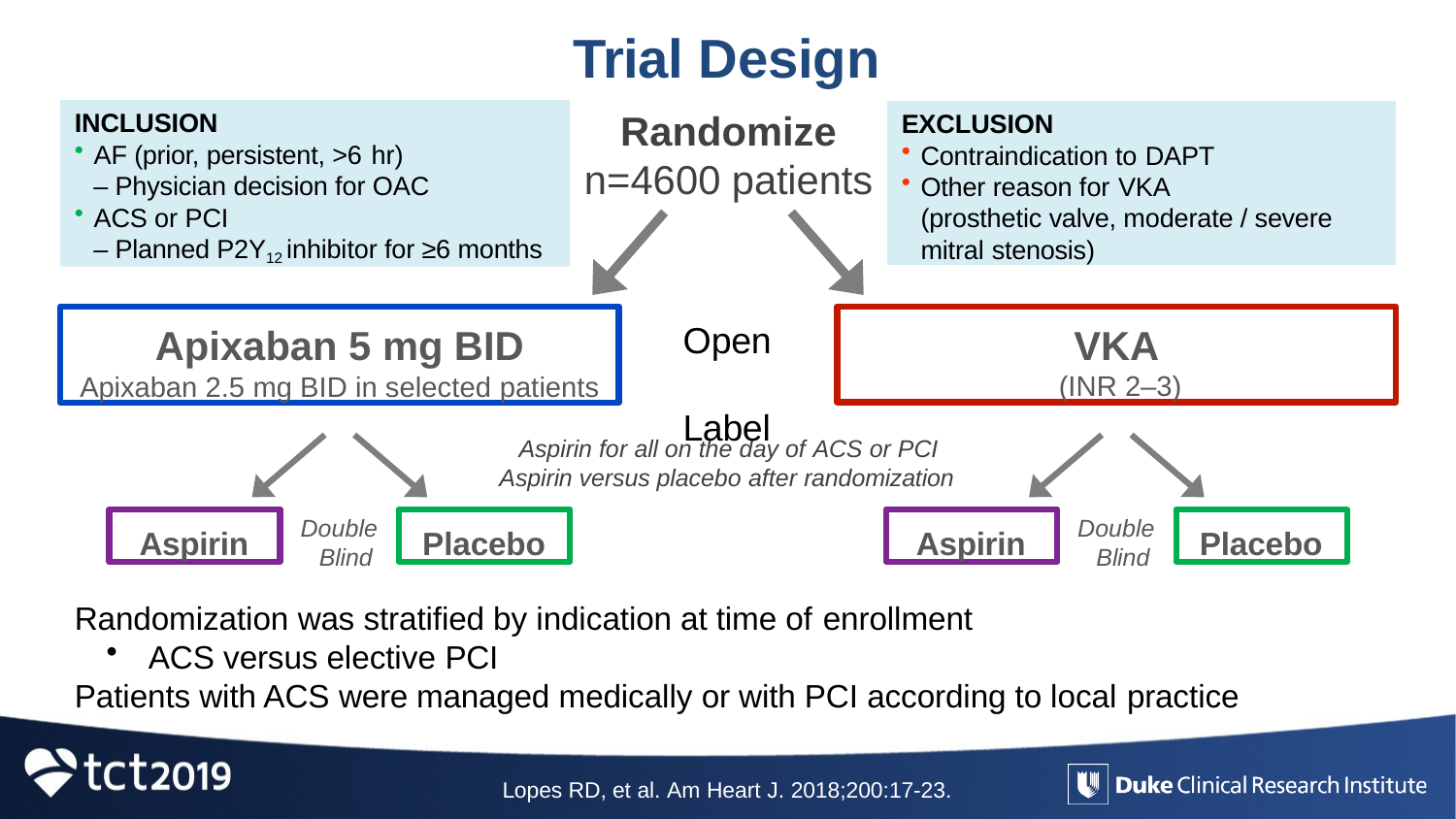

# Trial Design
INCLUSION
AF (prior, persistent, >6 hr)
– Physician decision for OAC
ACS or PCI
– Planned P2Y12 inhibitor for ≥6 months
EXCLUSION
Contraindication to DAPT
Other reason for VKA
(prosthetic valve, moderate / severe  mitral stenosis)
Randomize
n=4600 patients

Apixaban 5 mg BID
Apixaban 2.5 mg BID in selected patients
VKA
(INR 2–3)
Open  Label
Aspirin for all on the day of ACS or PCI  Aspirin versus placebo after randomization

Aspirin
Placebo
Aspirin
Placebo
Double  Blind
Double  Blind
Randomization was stratified by indication at time of enrollment
ACS versus elective PCI
Patients with ACS were managed medically or with PCI according to local practice
Lopes RD, et al. Am Heart J. 2018;200:17-23.